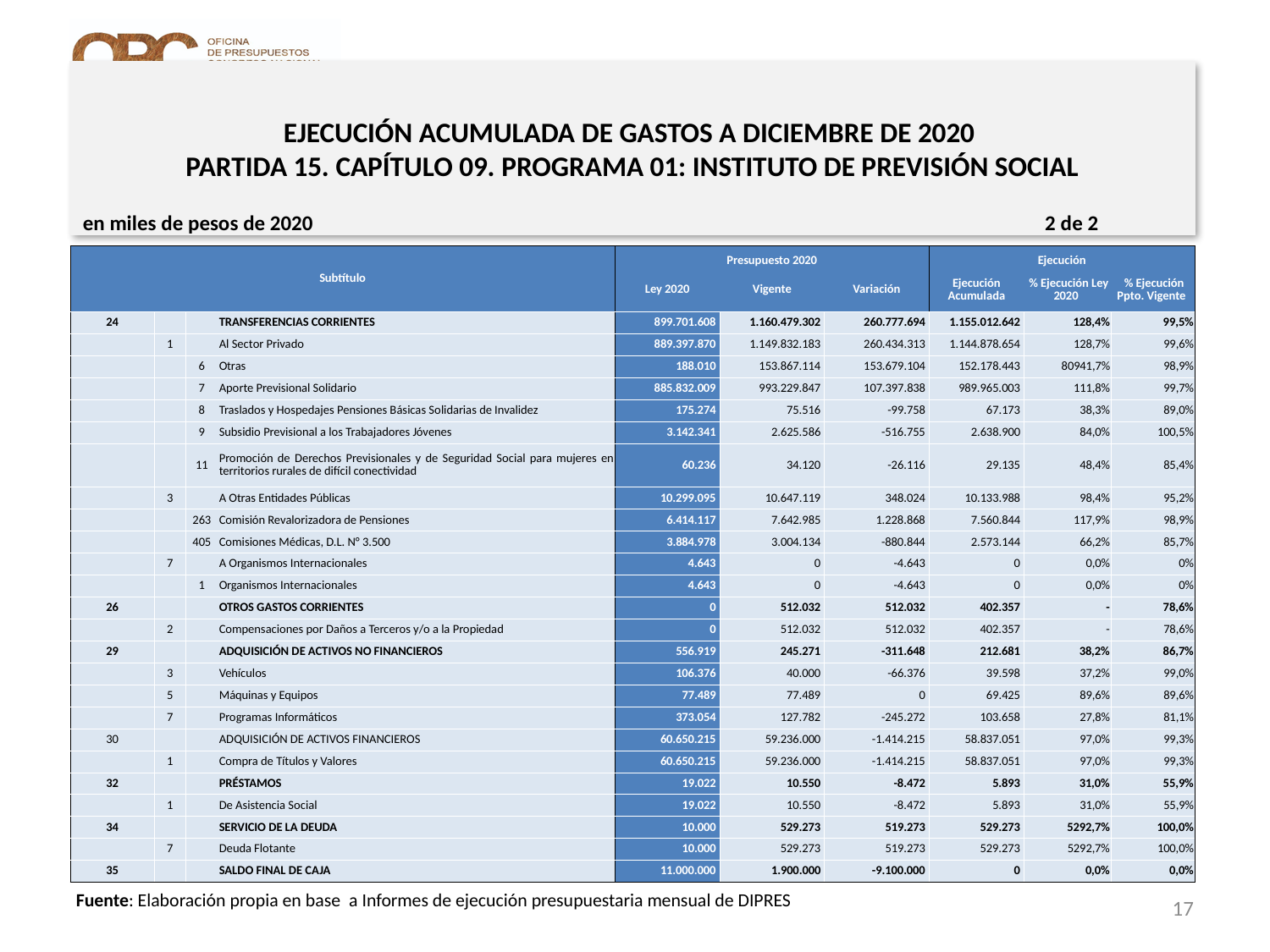

# EJECUCIÓN ACUMULADA DE GASTOS A DICIEMBRE DE 2020 PARTIDA 15. CAPÍTULO 09. PROGRAMA 01: INSTITUTO DE PREVISIÓN SOCIAL
en miles de pesos de 2020                                                                                                                                                       2 de 2
| Subtítulo |  |  |  | Presupuesto 2020 |  |  | Ejecución |  |  |
| --- | --- | --- | --- | --- | --- | --- | --- | --- | --- |
|  |  |  |  | Ley 2020 | Vigente | Variación | Ejecución Acumulada | % Ejecución Ley 2020 | % Ejecución Ppto. Vigente |
| 24 |  |  | TRANSFERENCIAS CORRIENTES | 899.701.608 | 1.160.479.302 | 260.777.694 | 1.155.012.642 | 128,4% | 99,5% |
|  | 1 |  | Al Sector Privado | 889.397.870 | 1.149.832.183 | 260.434.313 | 1.144.878.654 | 128,7% | 99,6% |
|  |  | 6 | Otras | 188.010 | 153.867.114 | 153.679.104 | 152.178.443 | 80941,7% | 98,9% |
|  |  | 7 | Aporte Previsional Solidario | 885.832.009 | 993.229.847 | 107.397.838 | 989.965.003 | 111,8% | 99,7% |
|  |  | 8 | Traslados y Hospedajes Pensiones Básicas Solidarias de Invalidez | 175.274 | 75.516 | -99.758 | 67.173 | 38,3% | 89,0% |
|  |  | 9 | Subsidio Previsional a los Trabajadores Jóvenes | 3.142.341 | 2.625.586 | -516.755 | 2.638.900 | 84,0% | 100,5% |
|  |  | 11 | Promoción de Derechos Previsionales y de Seguridad Social para mujeres en territorios rurales de difícil conectividad | 60.236 | 34.120 | -26.116 | 29.135 | 48,4% | 85,4% |
|  | 3 |  | A Otras Entidades Públicas | 10.299.095 | 10.647.119 | 348.024 | 10.133.988 | 98,4% | 95,2% |
|  |  | 263 | Comisión Revalorizadora de Pensiones | 6.414.117 | 7.642.985 | 1.228.868 | 7.560.844 | 117,9% | 98,9% |
|  |  | 405 | Comisiones Médicas, D.L. N° 3.500 | 3.884.978 | 3.004.134 | -880.844 | 2.573.144 | 66,2% | 85,7% |
|  | 7 |  | A Organismos Internacionales | 4.643 | 0 | -4.643 | 0 | 0,0% | 0% |
|  |  | 1 | Organismos Internacionales | 4.643 | 0 | -4.643 | 0 | 0,0% | 0% |
| 26 |  |  | OTROS GASTOS CORRIENTES | 0 | 512.032 | 512.032 | 402.357 | - | 78,6% |
|  | 2 |  | Compensaciones por Daños a Terceros y/o a la Propiedad | 0 | 512.032 | 512.032 | 402.357 | - | 78,6% |
| 29 |  |  | ADQUISICIÓN DE ACTIVOS NO FINANCIEROS | 556.919 | 245.271 | -311.648 | 212.681 | 38,2% | 86,7% |
|  | 3 |  | Vehículos | 106.376 | 40.000 | -66.376 | 39.598 | 37,2% | 99,0% |
|  | 5 |  | Máquinas y Equipos | 77.489 | 77.489 | 0 | 69.425 | 89,6% | 89,6% |
|  | 7 |  | Programas Informáticos | 373.054 | 127.782 | -245.272 | 103.658 | 27,8% | 81,1% |
| 30 |  |  | ADQUISICIÓN DE ACTIVOS FINANCIEROS | 60.650.215 | 59.236.000 | -1.414.215 | 58.837.051 | 97,0% | 99,3% |
|  | 1 |  | Compra de Títulos y Valores | 60.650.215 | 59.236.000 | -1.414.215 | 58.837.051 | 97,0% | 99,3% |
| 32 |  |  | PRÉSTAMOS | 19.022 | 10.550 | -8.472 | 5.893 | 31,0% | 55,9% |
|  | 1 |  | De Asistencia Social | 19.022 | 10.550 | -8.472 | 5.893 | 31,0% | 55,9% |
| 34 |  |  | SERVICIO DE LA DEUDA | 10.000 | 529.273 | 519.273 | 529.273 | 5292,7% | 100,0% |
|  | 7 |  | Deuda Flotante | 10.000 | 529.273 | 519.273 | 529.273 | 5292,7% | 100,0% |
| 35 |  |  | SALDO FINAL DE CAJA | 11.000.000 | 1.900.000 | -9.100.000 | 0 | 0,0% | 0,0% |
17